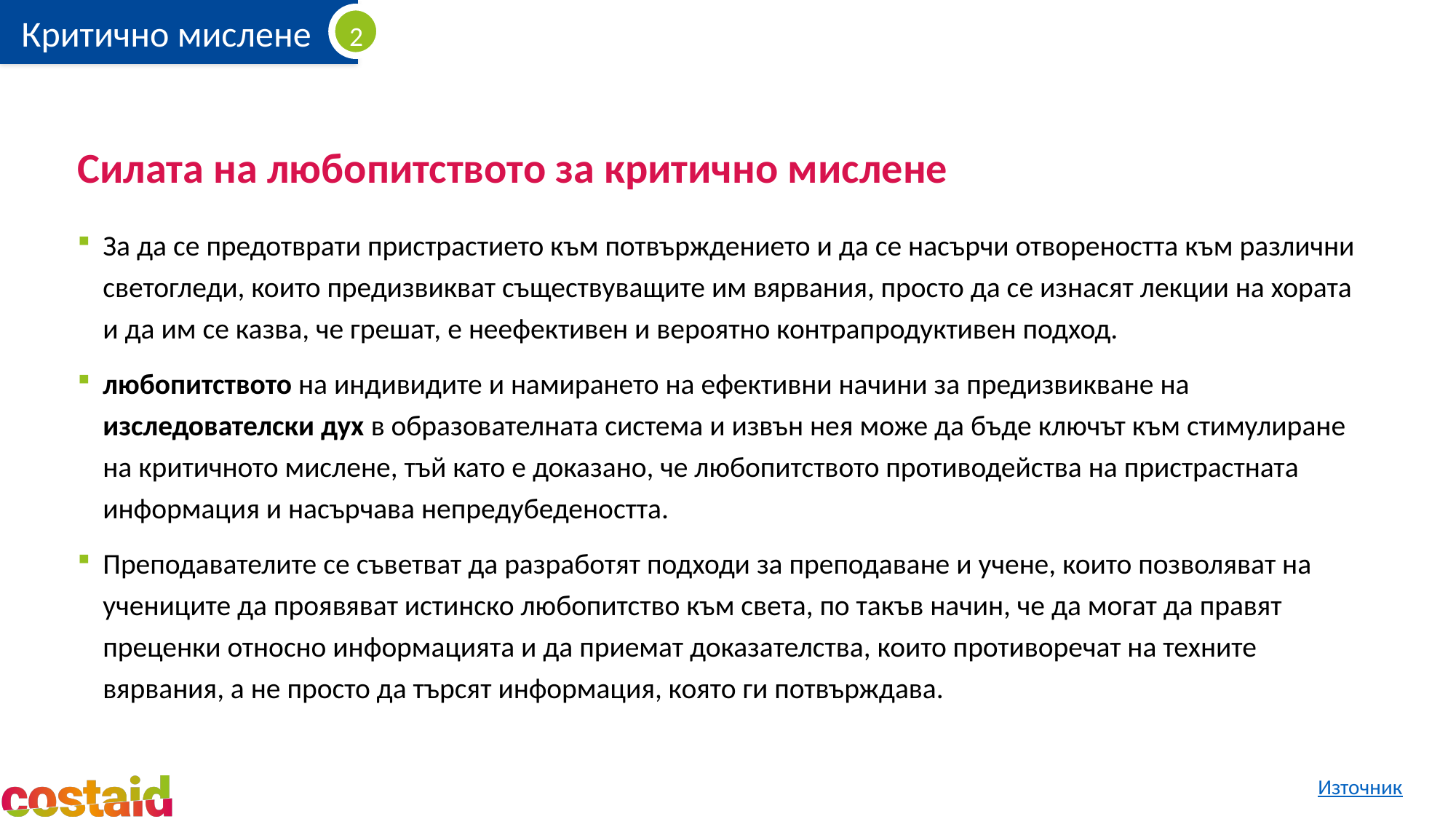

# Силата на любопитството за критично мислене
За да се предотврати пристрастието към потвърждението и да се насърчи отвореността към различни светогледи, които предизвикват съществуващите им вярвания, просто да се изнасят лекции на хората и да им се казва, че грешат, е неефективен и вероятно контрапродуктивен подход.
любопитството на индивидите и намирането на ефективни начини за предизвикване на изследователски дух в образователната система и извън нея може да бъде ключът към стимулиране на критичното мислене, тъй като е доказано, че любопитството противодейства на пристрастната информация и насърчава непредубедеността.
Преподавателите се съветват да разработят подходи за преподаване и учене, които позволяват на учениците да проявяват истинско любопитство към света, по такъв начин, че да могат да правят преценки относно информацията и да приемат доказателства, които противоречат на техните вярвания, а не просто да търсят информация, която ги потвърждава.

Източник